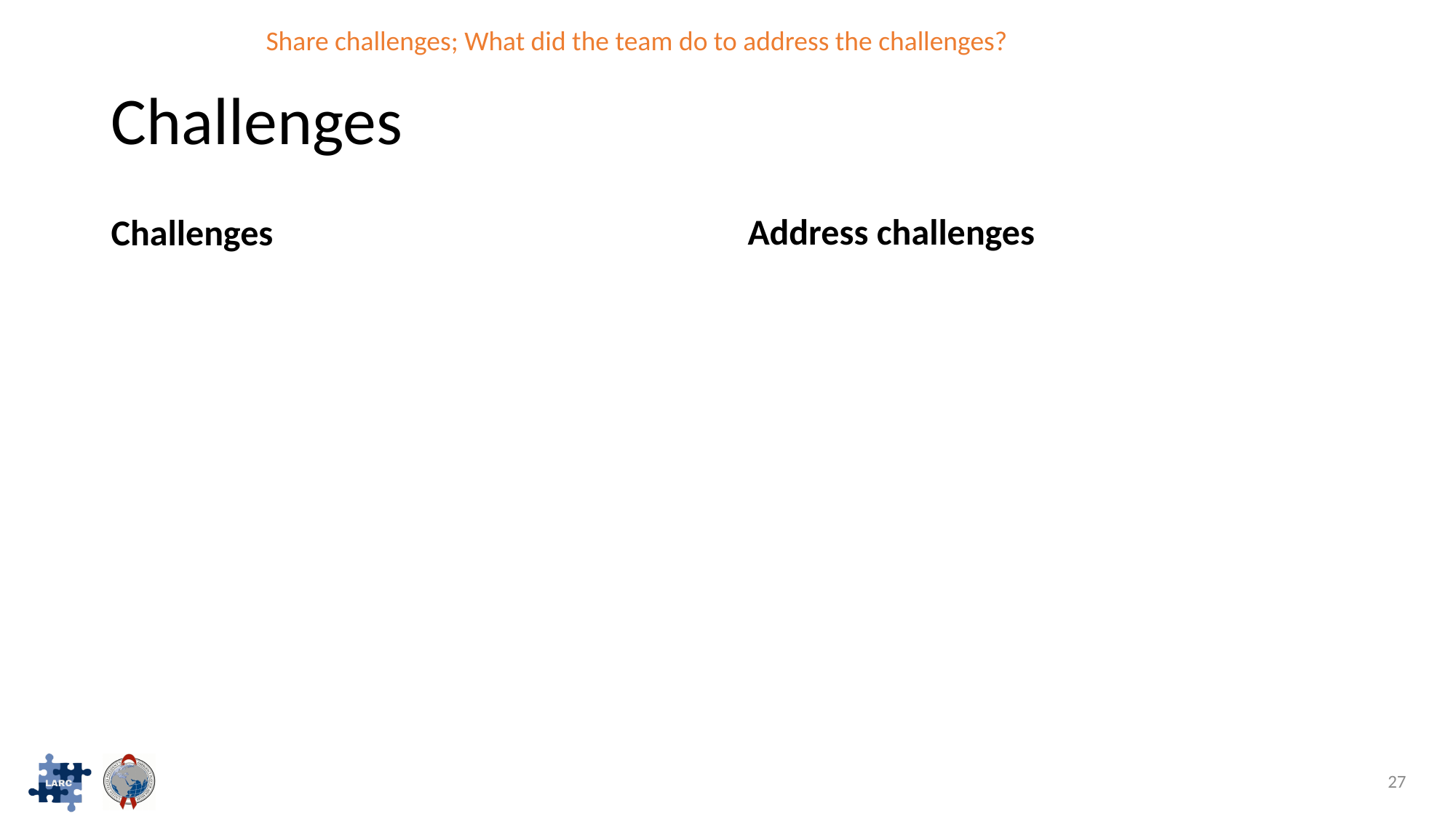

Share challenges; What did the team do to address the challenges?
# Challenges
Address challenges
Challenges

27